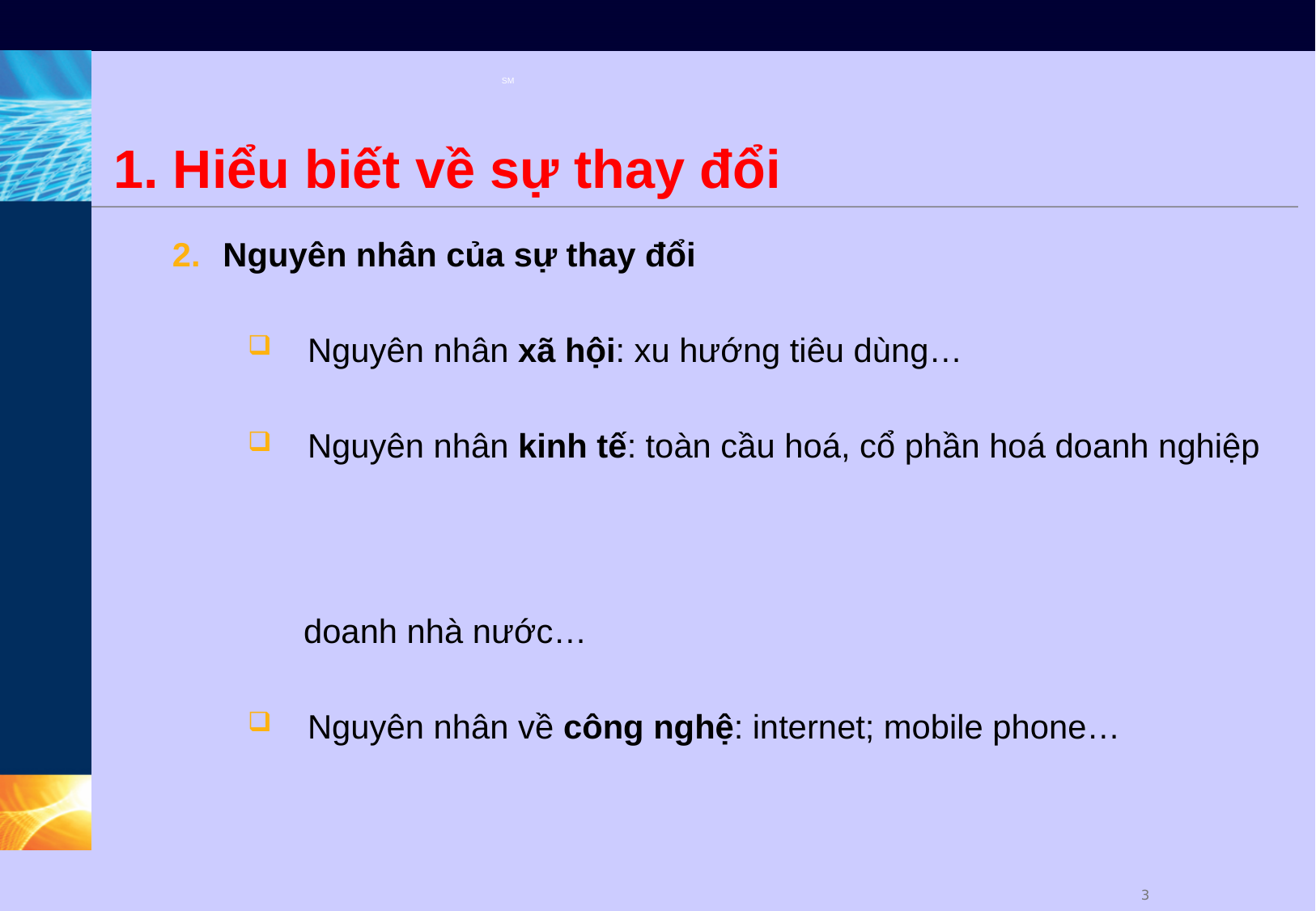

# 1. Hiểu biết về sự thay đổi
Nguyên nhân của sự thay đổi
 Nguyên nhân xã hội: xu hướng tiêu dùng…
 Nguyên nhân kinh tế: toàn cầu hoá, cổ phần hoá doanh nghiệp
      doanh nhà nước…
 Nguyên nhân về công nghệ: internet; mobile phone…
3